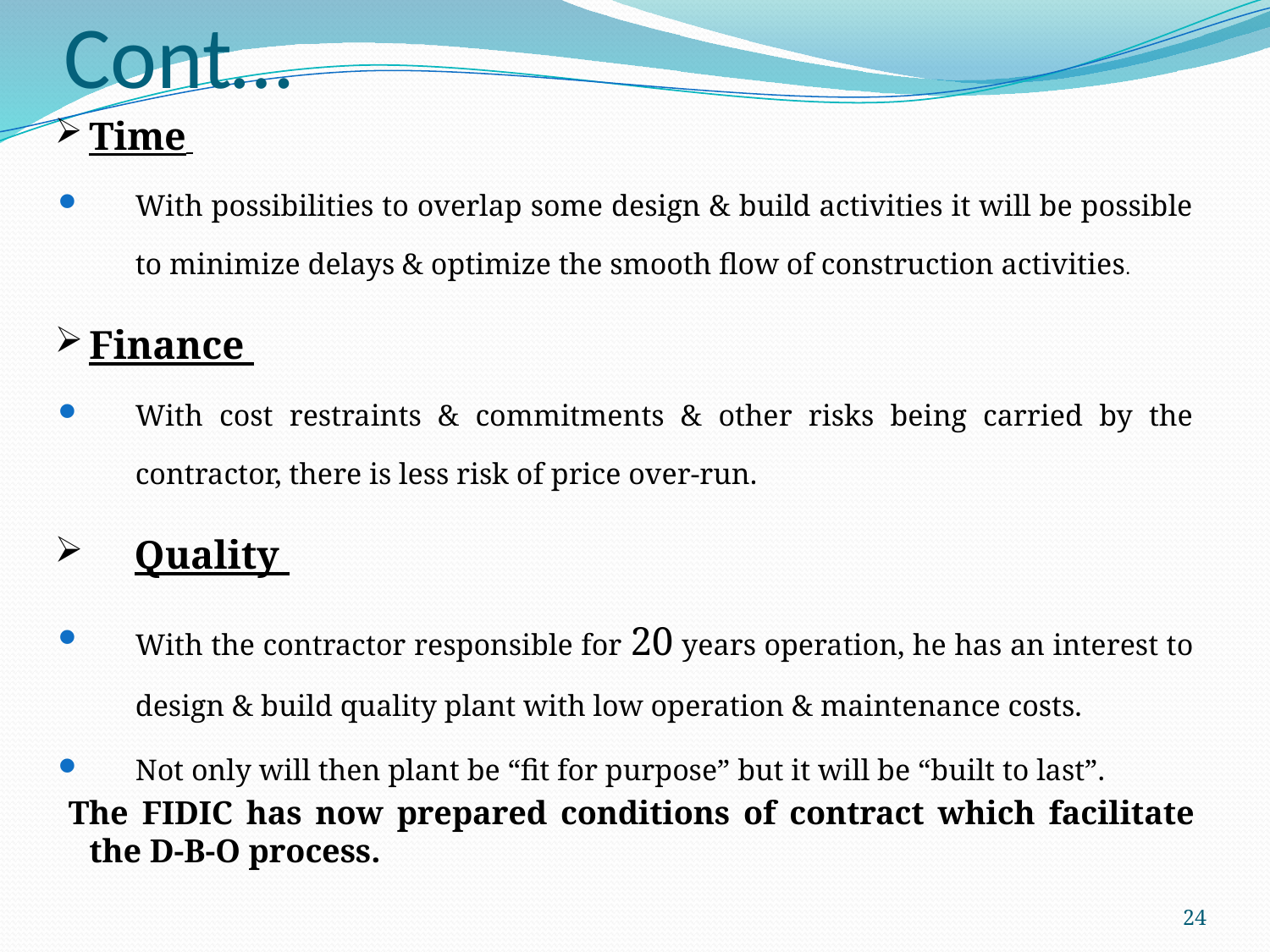

# Cont…
Time
With possibilities to overlap some design & build activities it will be possible to minimize delays & optimize the smooth flow of construction activities.
Finance
With cost restraints & commitments & other risks being carried by the contractor, there is less risk of price over-run.
Quality
With the contractor responsible for 20 years operation, he has an interest to design & build quality plant with low operation & maintenance costs.
Not only will then plant be “fit for purpose” but it will be “built to last”.
 The FIDIC has now prepared conditions of contract which facilitate the D-B-O process.

24